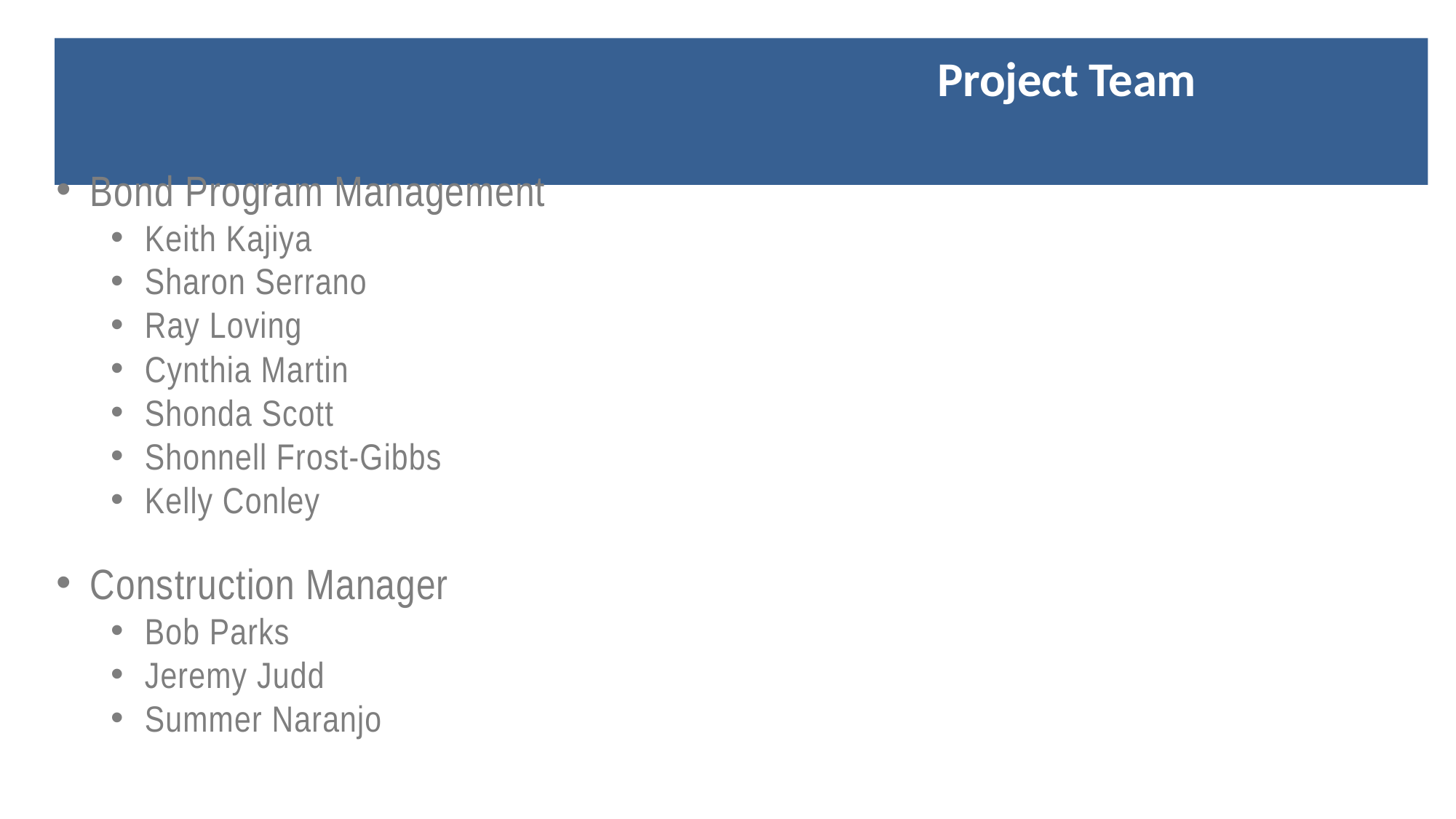

# Project Team
Bond Program Management
Keith Kajiya
Sharon Serrano
Ray Loving
Cynthia Martin
Shonda Scott
Shonnell Frost-Gibbs
Kelly Conley

Construction Manager
Bob Parks
Jeremy Judd
Summer Naranjo